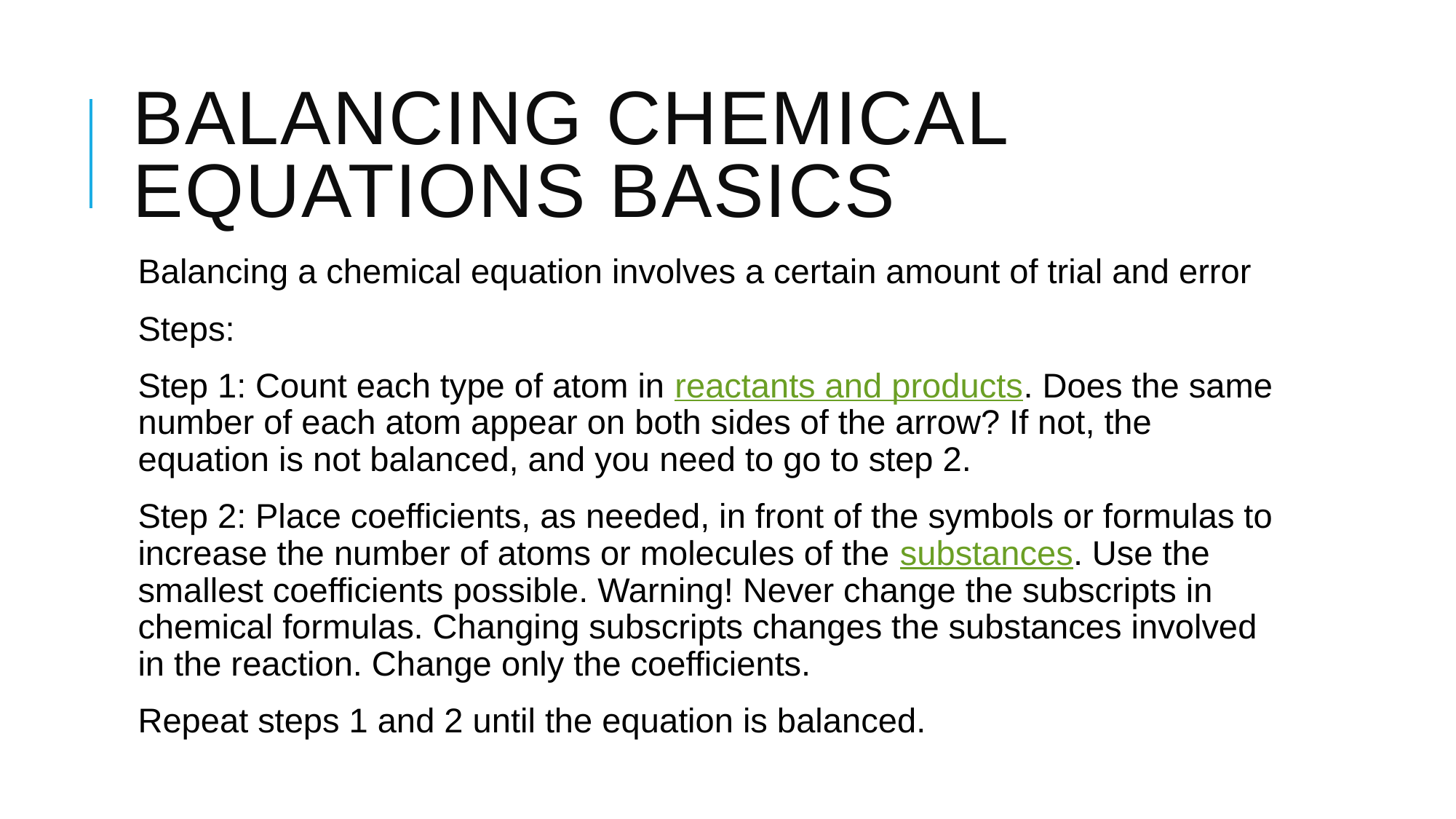

# Balancing chemical Equations Basics
Balancing a chemical equation involves a certain amount of trial and error
Steps:
Step 1: Count each type of atom in reactants and products. Does the same number of each atom appear on both sides of the arrow? If not, the equation is not balanced, and you need to go to step 2.
Step 2: Place coefficients, as needed, in front of the symbols or formulas to increase the number of atoms or molecules of the substances. Use the smallest coefficients possible. Warning! Never change the subscripts in chemical formulas. Changing subscripts changes the substances involved in the reaction. Change only the coefficients.
Repeat steps 1 and 2 until the equation is balanced.